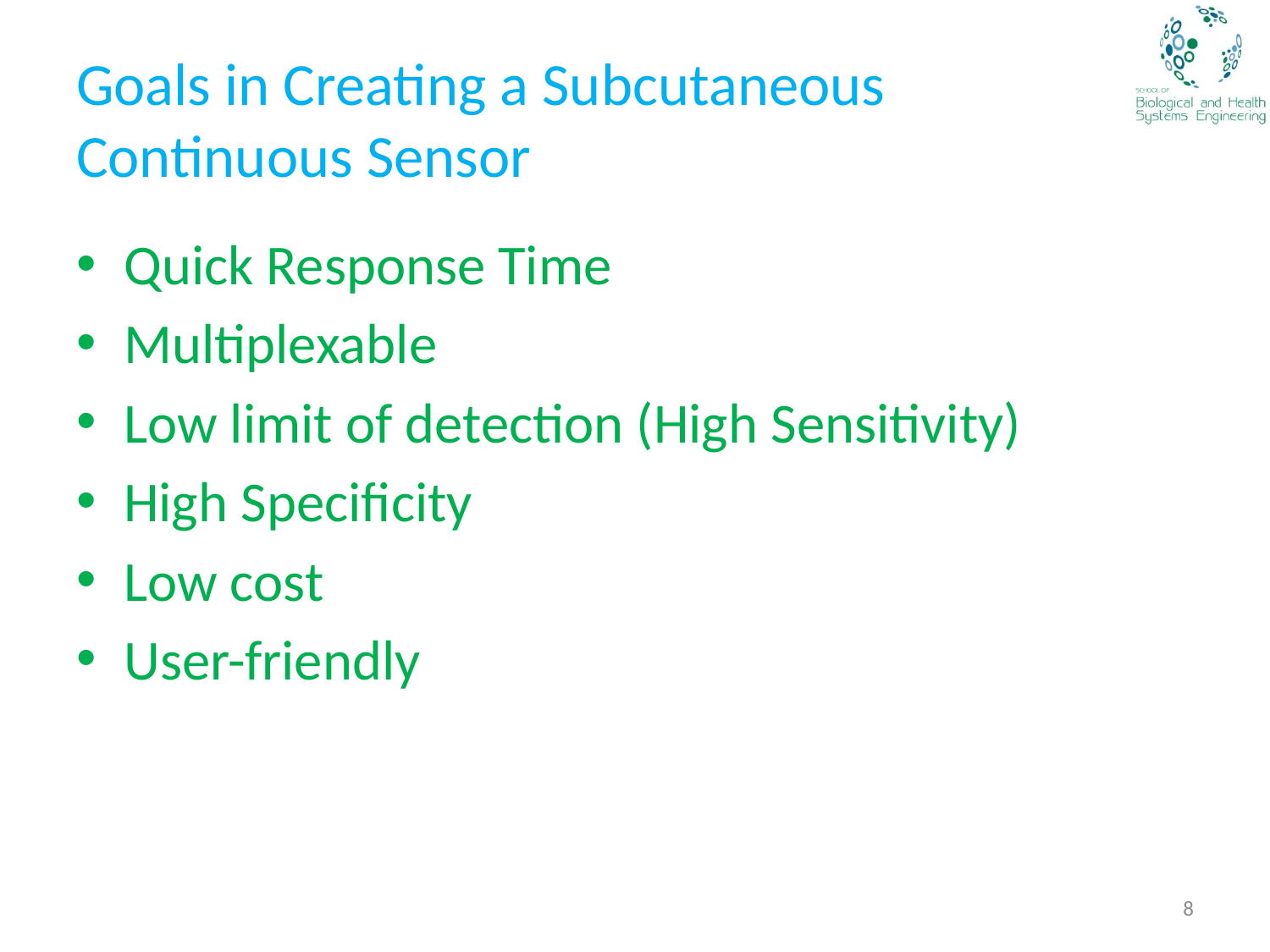

# Goals in Creating a Subcutaneous Continuous Sensor
Quick Response Time
Multiplexable
Low limit of detection (High Sensitivity)
High Specificity
Low cost
User-friendly

8